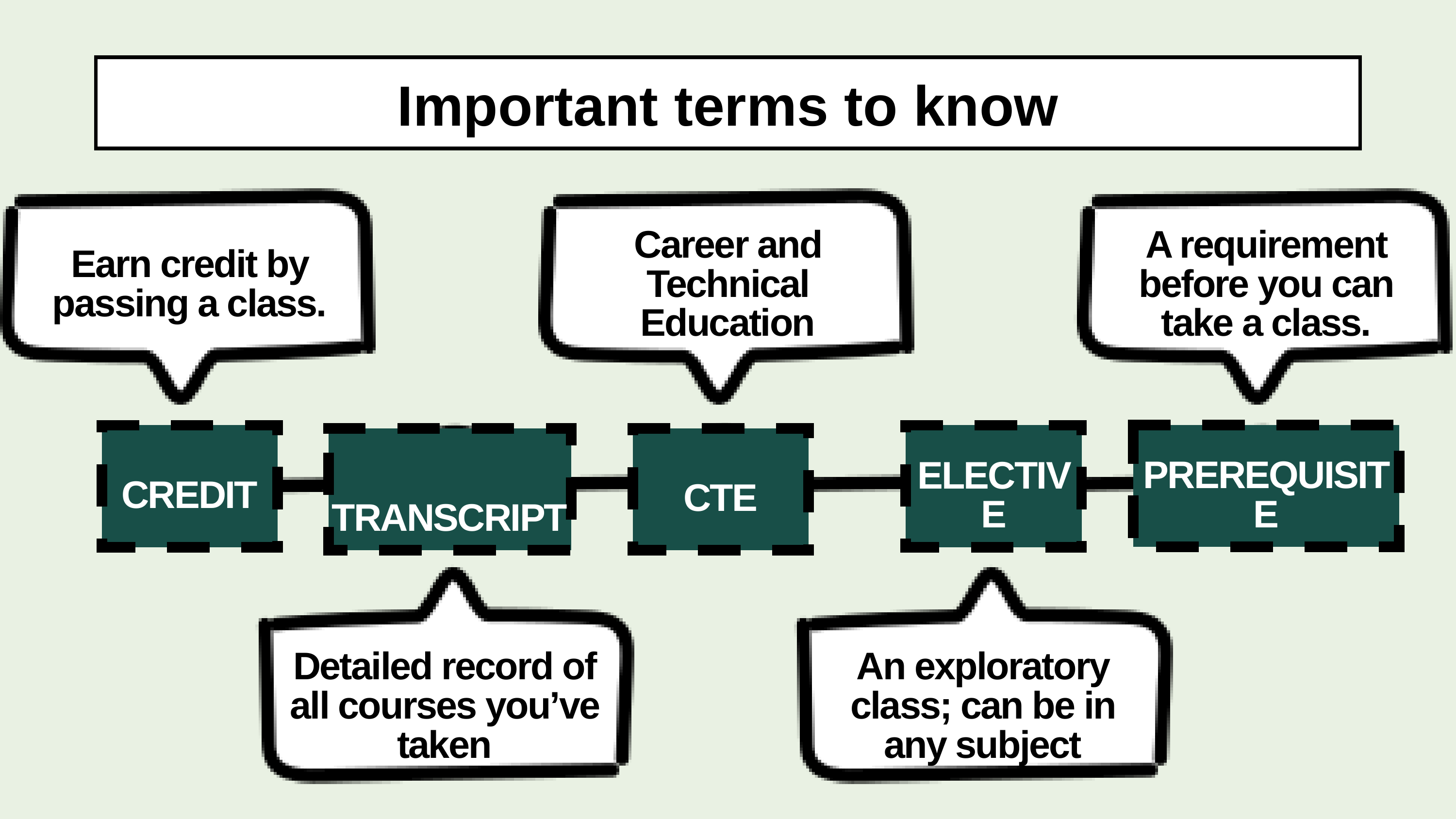

Important terms to know

Earn credit by passing a class.

Career and Technical Education

A requirement before you can take a class.

PREREQUISITE

CREDIT

ELECTIVE

 TRANSCRIPT

CTE

Detailed record of all courses you’ve taken

An exploratory class; can be in any subject